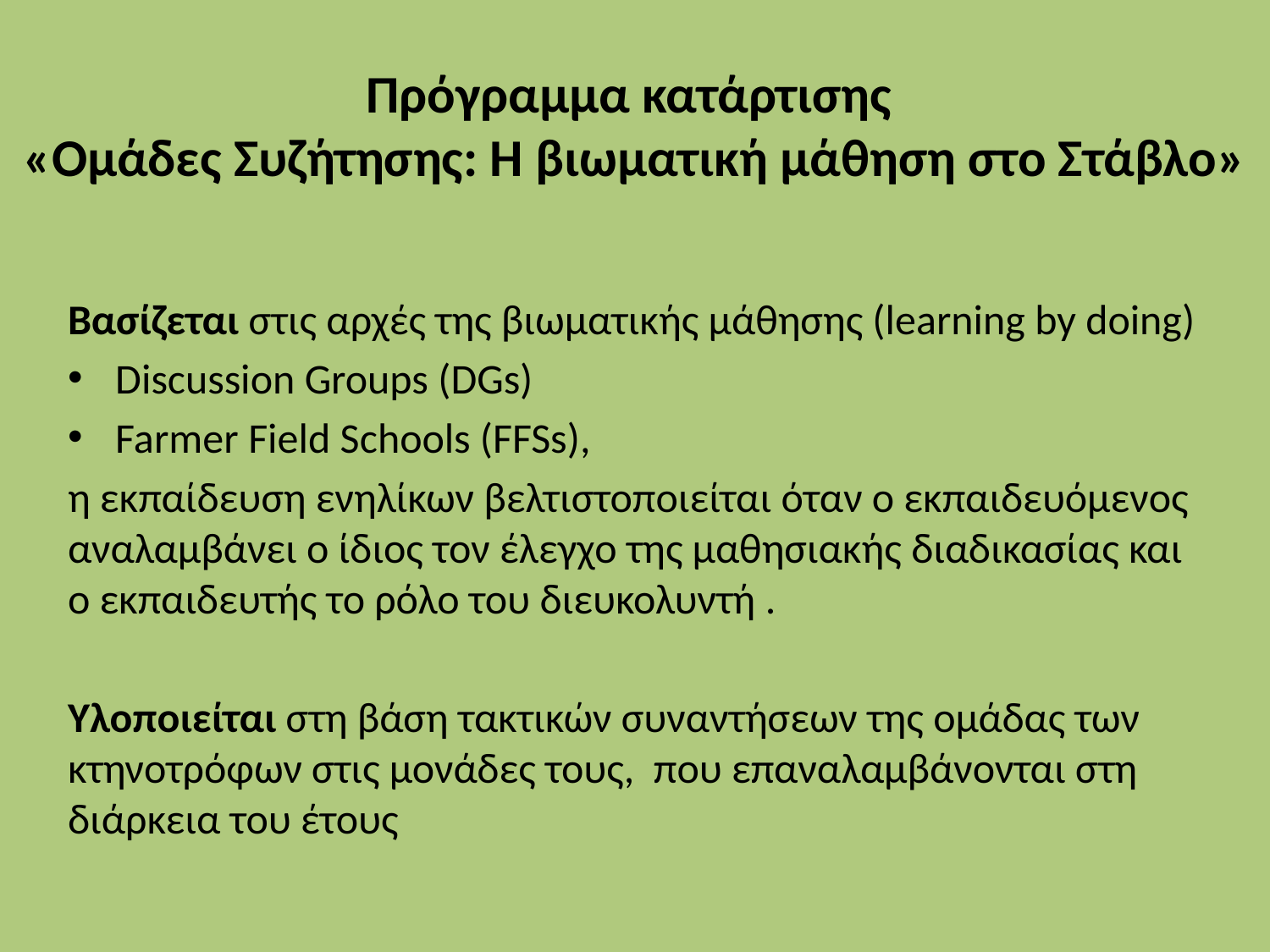

# Πρόγραμμα κατάρτισης «Ομάδες Συζήτησης: Η βιωματική μάθηση στο Στάβλο»
Βασίζεται στις αρχές της βιωματικής μάθησης (learning by doing)
Discussion Groups (DGs)
Farmer Field Schools (FFSs),
η εκπαίδευση ενηλίκων βελτιστοποιείται όταν ο εκπαιδευόμενος αναλαμβάνει ο ίδιος τον έλεγχο της μαθησιακής διαδικασίας και ο εκπαιδευτής το ρόλο του διευκολυντή .

Υλοποιείται στη βάση τακτικών συναντήσεων της ομάδας των κτηνοτρόφων στις μονάδες τους,  που επαναλαμβάνονται στη διάρκεια του έτους